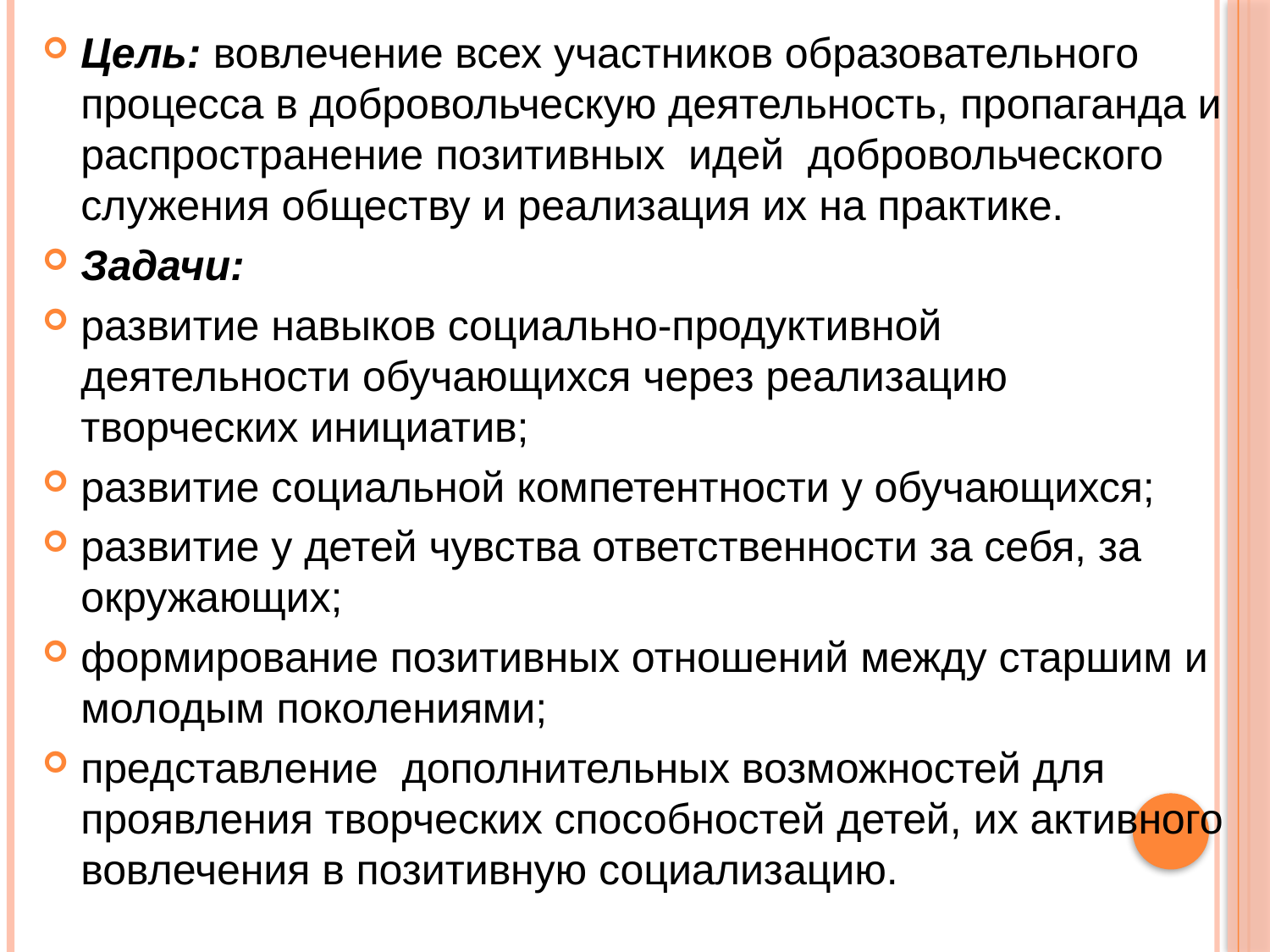

Цель: вовлечение всех участников образовательного процесса в добровольческую деятельность, пропаганда и распространение позитивных  идей  добровольческого служения обществу и реализация их на практике.
Задачи:
развитие навыков социально-продуктивной  деятельности обучающихся через реализацию творческих инициатив;
развитие социальной компетентности у обучающихся;
развитие у детей чувства ответственности за себя, за окружающих;
формирование позитивных отношений между старшим и молодым поколениями;
представление  дополнительных возможностей для проявления творческих способностей детей, их активного вовлечения в позитивную социализацию.

#